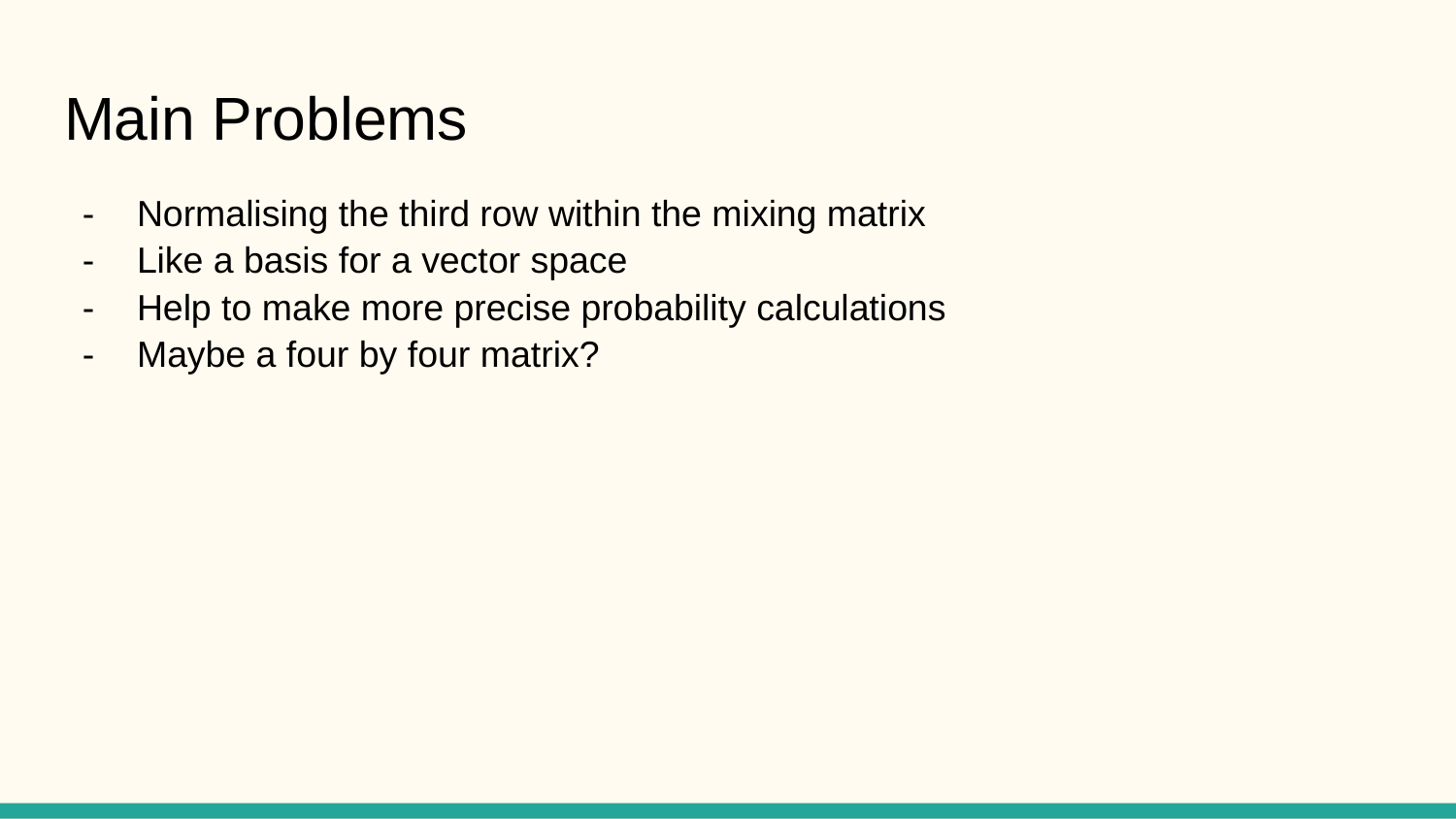

# Main Problems
Normalising the third row within the mixing matrix
Like a basis for a vector space
Help to make more precise probability calculations
Maybe a four by four matrix?